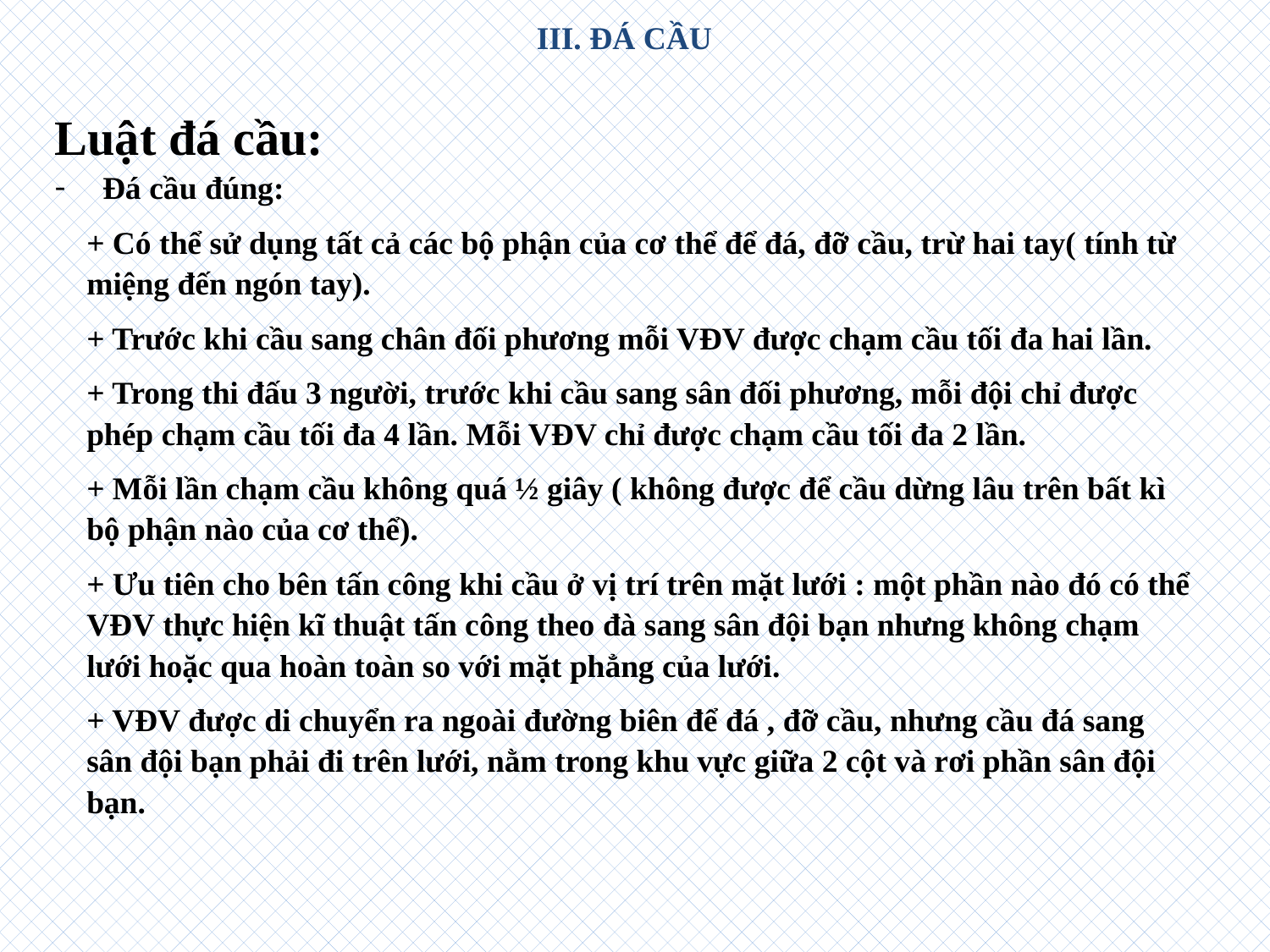

# III. ĐÁ CẦU
Luật đá cầu:
Đá cầu đúng:
+ Có thể sử dụng tất cả các bộ phận của cơ thể để đá, đỡ cầu, trừ hai tay( tính từ miệng đến ngón tay).
+ Trước khi cầu sang chân đối phương mỗi VĐV được chạm cầu tối đa hai lần.
+ Trong thi đấu 3 người, trước khi cầu sang sân đối phương, mỗi đội chỉ được phép chạm cầu tối đa 4 lần. Mỗi VĐV chỉ được chạm cầu tối đa 2 lần.
+ Mỗi lần chạm cầu không quá ½ giây ( không được để cầu dừng lâu trên bất kì bộ phận nào của cơ thể).
+ Ưu tiên cho bên tấn công khi cầu ở vị trí trên mặt lưới : một phần nào đó có thể VĐV thực hiện kĩ thuật tấn công theo đà sang sân đội bạn nhưng không chạm lưới hoặc qua hoàn toàn so với mặt phẳng của lưới.
+ VĐV được di chuyển ra ngoài đường biên để đá , đỡ cầu, nhưng cầu đá sang sân đội bạn phải đi trên lưới, nằm trong khu vực giữa 2 cột và rơi phần sân đội bạn.